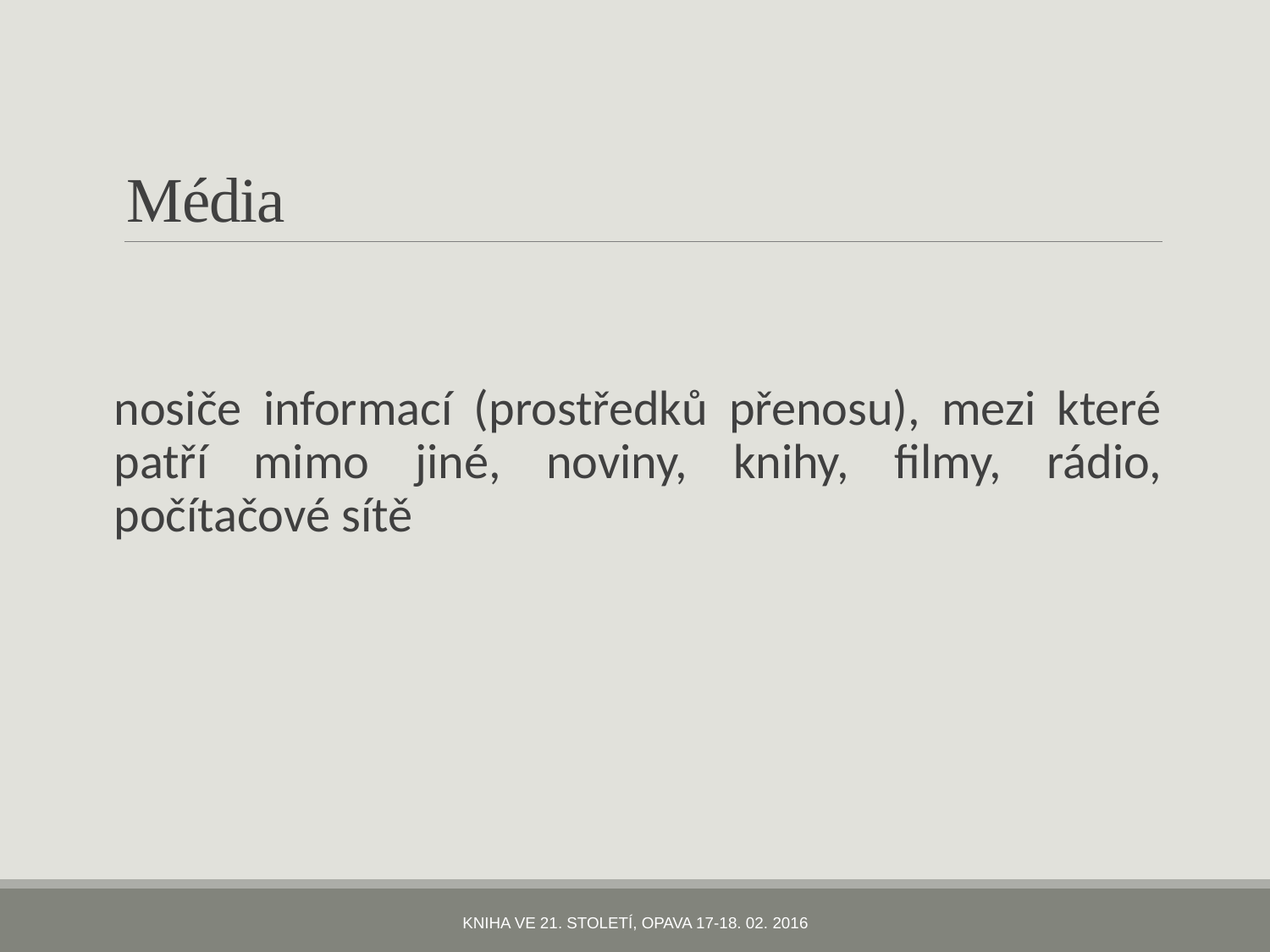

# Média

nosiče informací (prostředků přenosu), mezi které patří mimo jiné, noviny, knihy, filmy, rádio, počítačové sítě
Kniha ve 21. století, Opava 17-18. 02. 2016